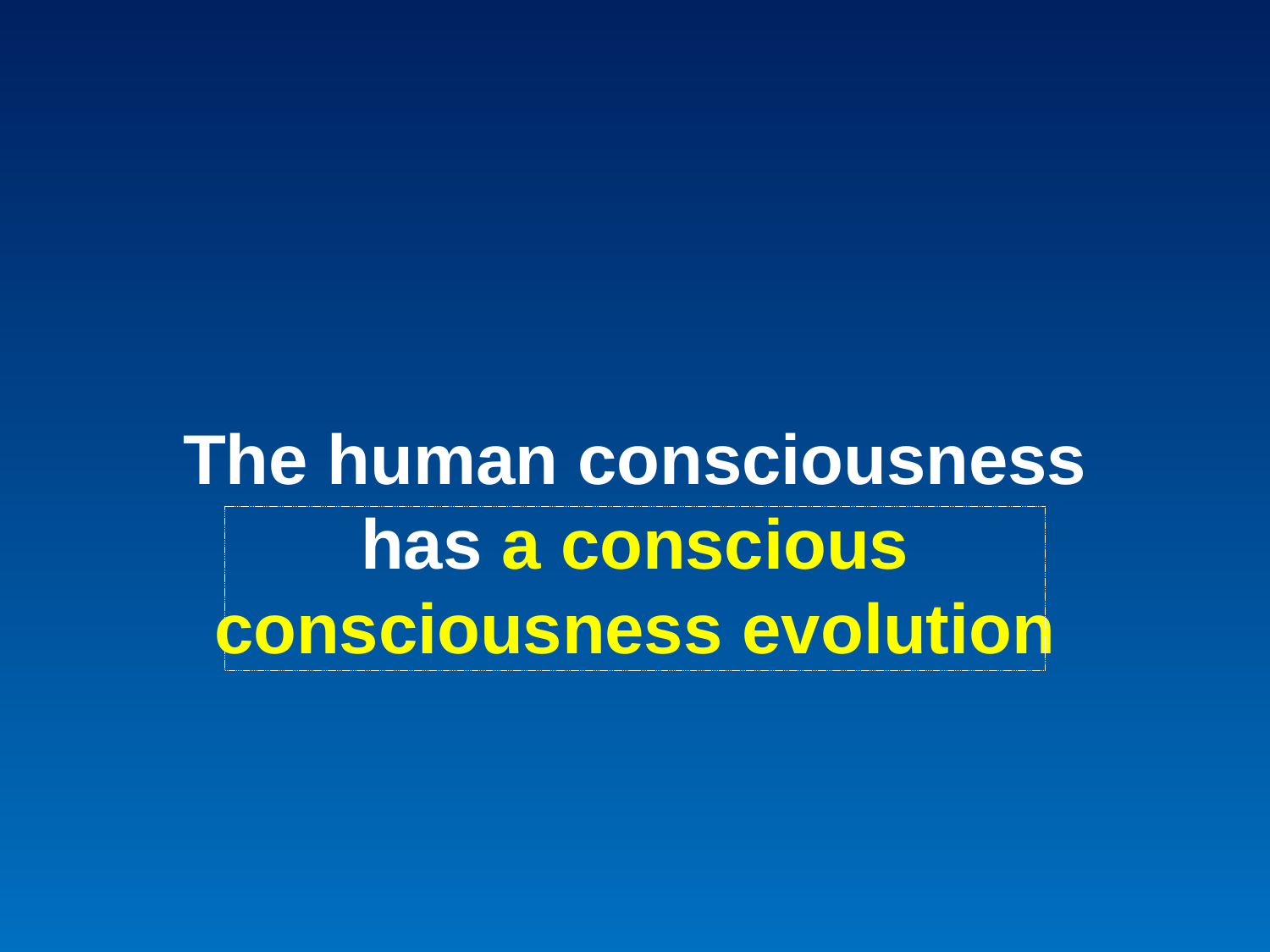

The human consciousness has a conscious consciousness evolution